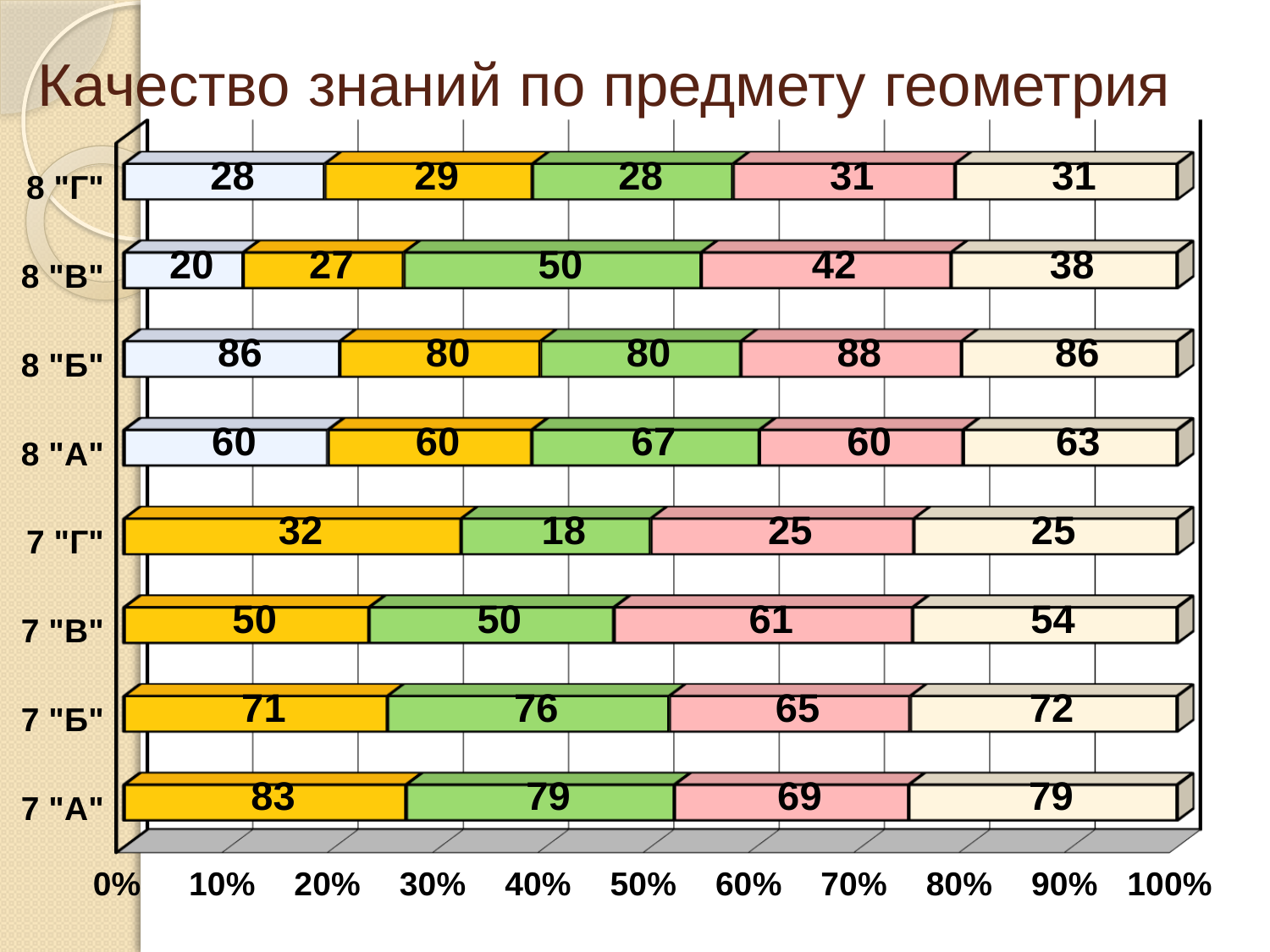

# Качество знаний по предмету геометрия

[unsupported chart]